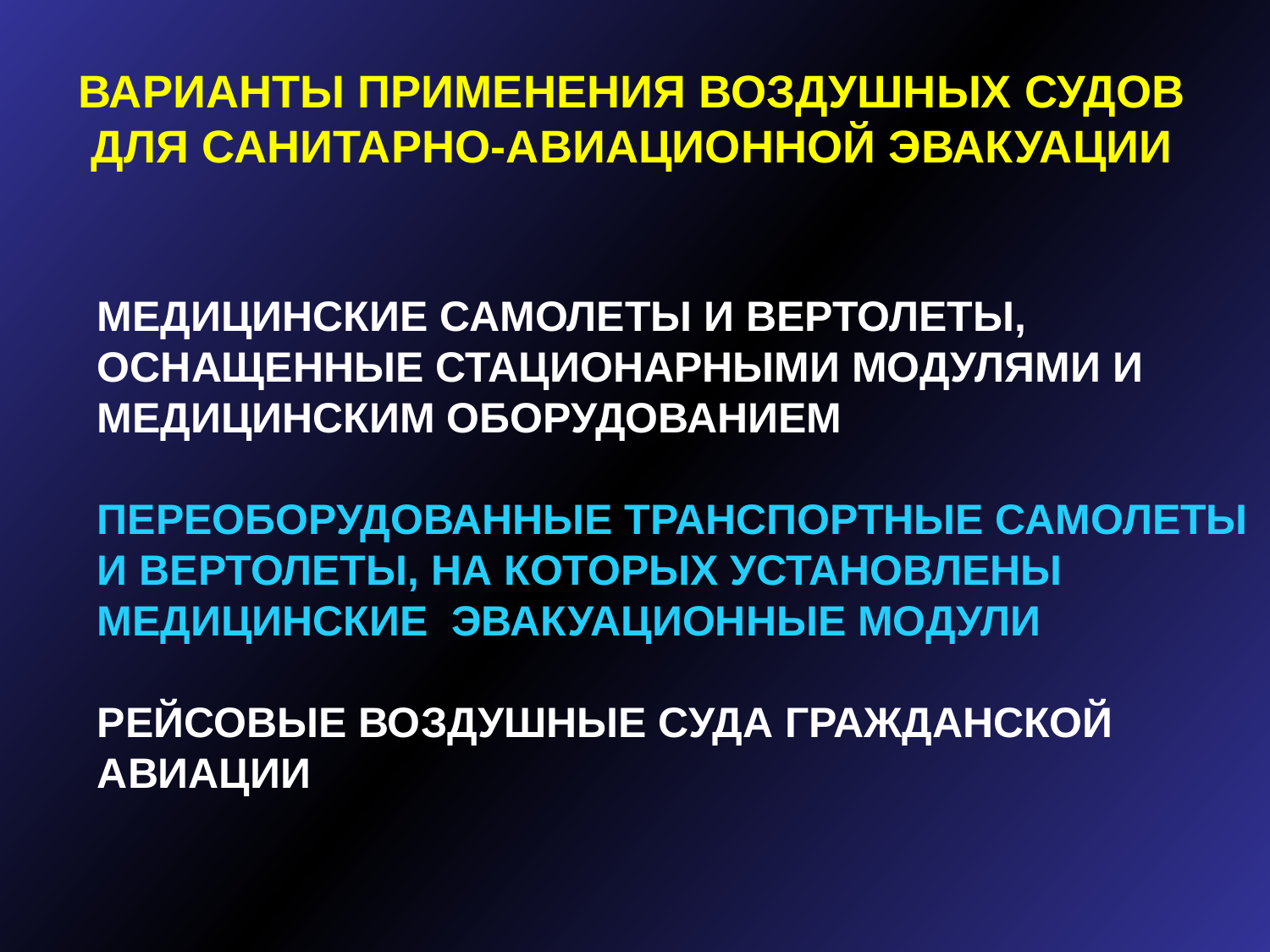

ВАРИАНТЫ ПРИМЕНЕНИЯ ВОЗДУШНЫХ СУДОВ
ДЛЯ САНИТАРНО-АВИАЦИОННОЙ ЭВАКУАЦИИ

МЕДИЦИНСКИЕ САМОЛЕТЫ И ВЕРТОЛЕТЫ, ОСНАЩЕННЫЕ СТАЦИОНАРНЫМИ МОДУЛЯМИ И МЕДИЦИНСКИМ ОБОРУДОВАНИЕМ

ПЕРЕОБОРУДОВАННЫЕ ТРАНСПОРТНЫЕ САМОЛЕТЫ И ВЕРТОЛЕТЫ, НА КОТОРЫХ УСТАНОВЛЕНЫ МЕДИЦИНСКИЕ  ЭВАКУАЦИОННЫЕ МОДУЛИ

РЕЙСОВЫЕ ВОЗДУШНЫЕ СУДА ГРАЖДАНСКОЙ АВИАЦИИ